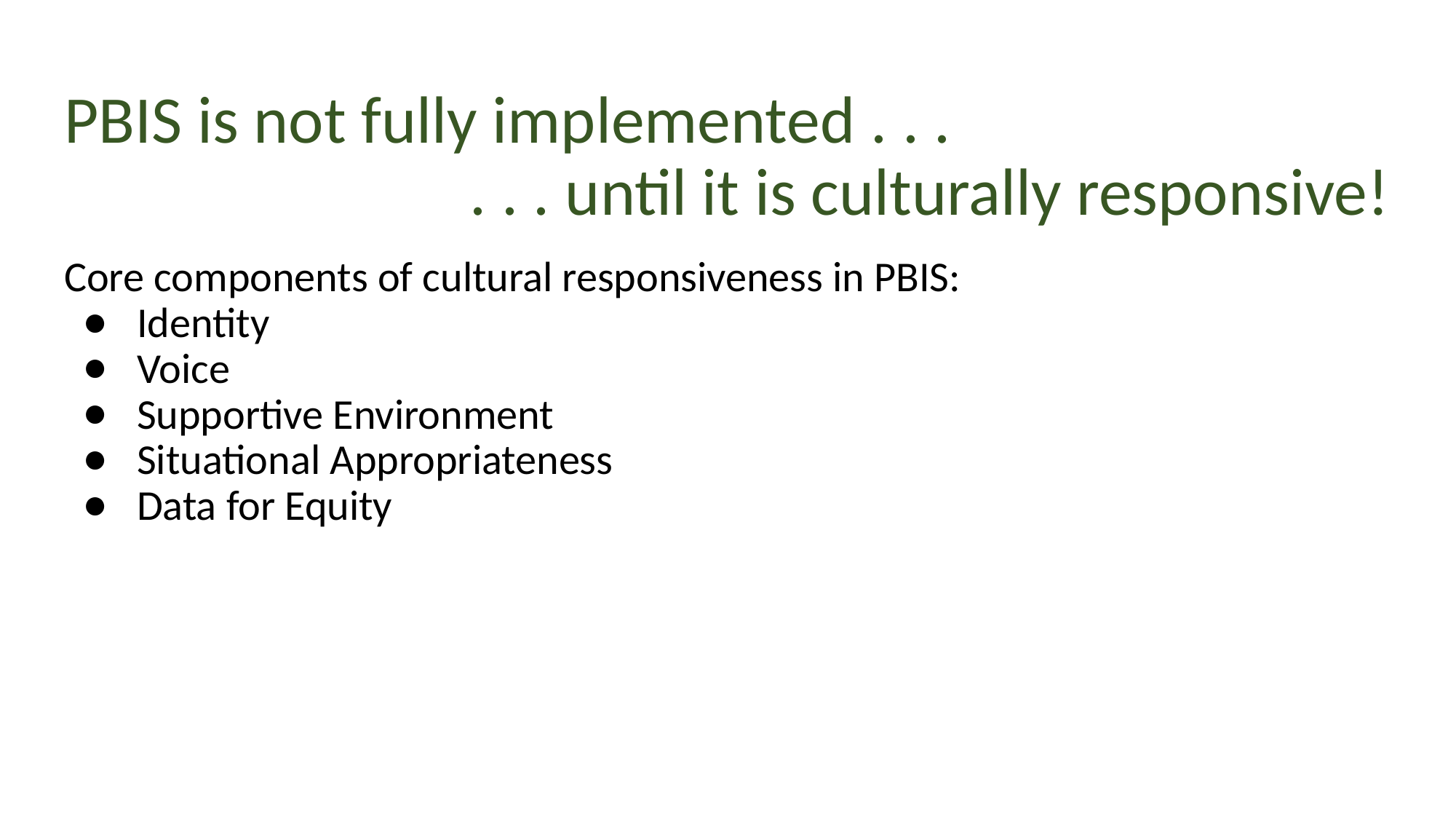

# PBIS is not fully implemented . . .
. . . until it is culturally responsive!

Core components of cultural responsiveness in PBIS:
Identity
Voice
Supportive Environment
Situational Appropriateness
Data for Equity